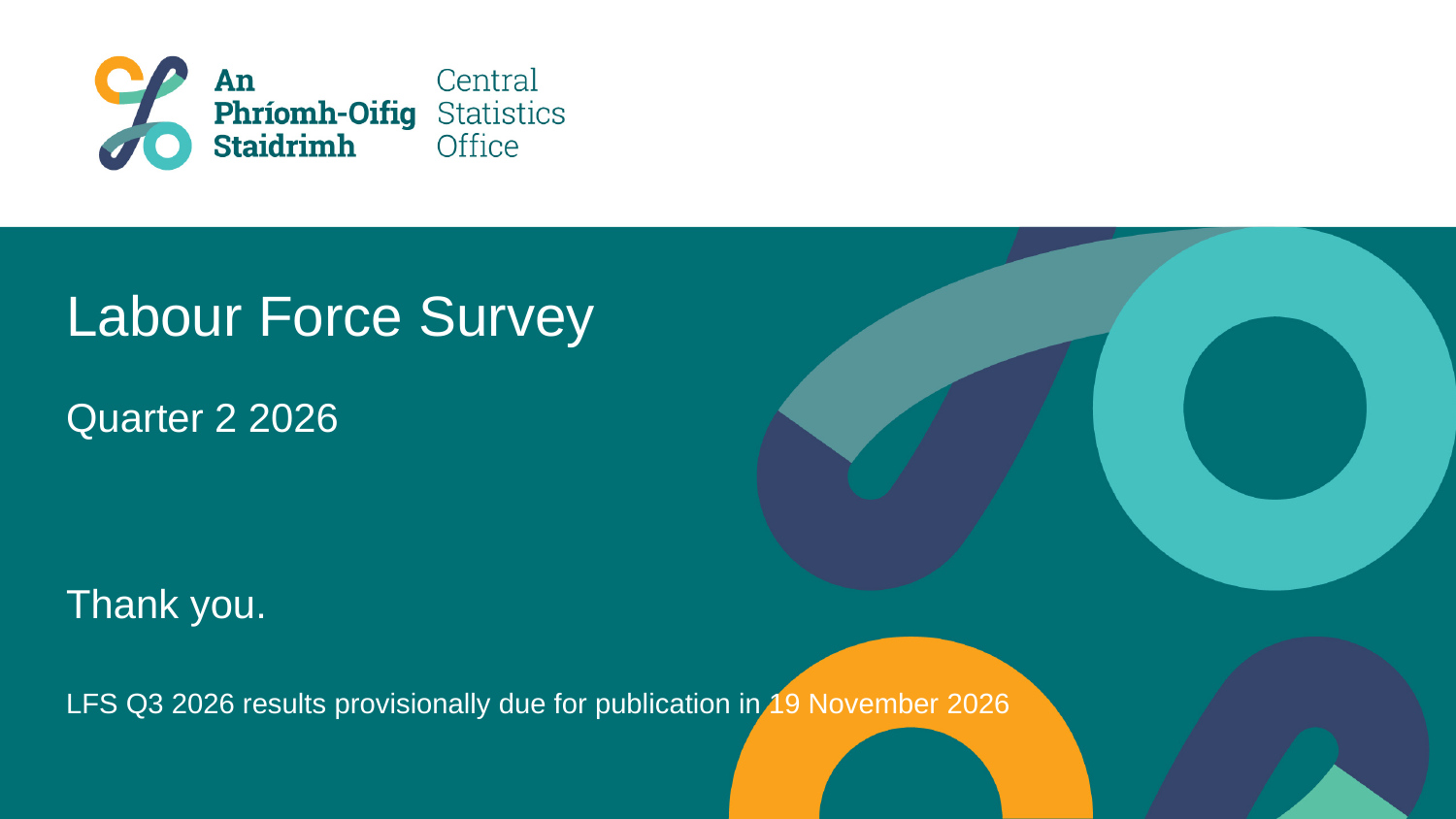

# Labour Force Survey Quarter 2 2026 Thank you. LFS Q3 2026 results provisionally due for publication in 19 November 2026